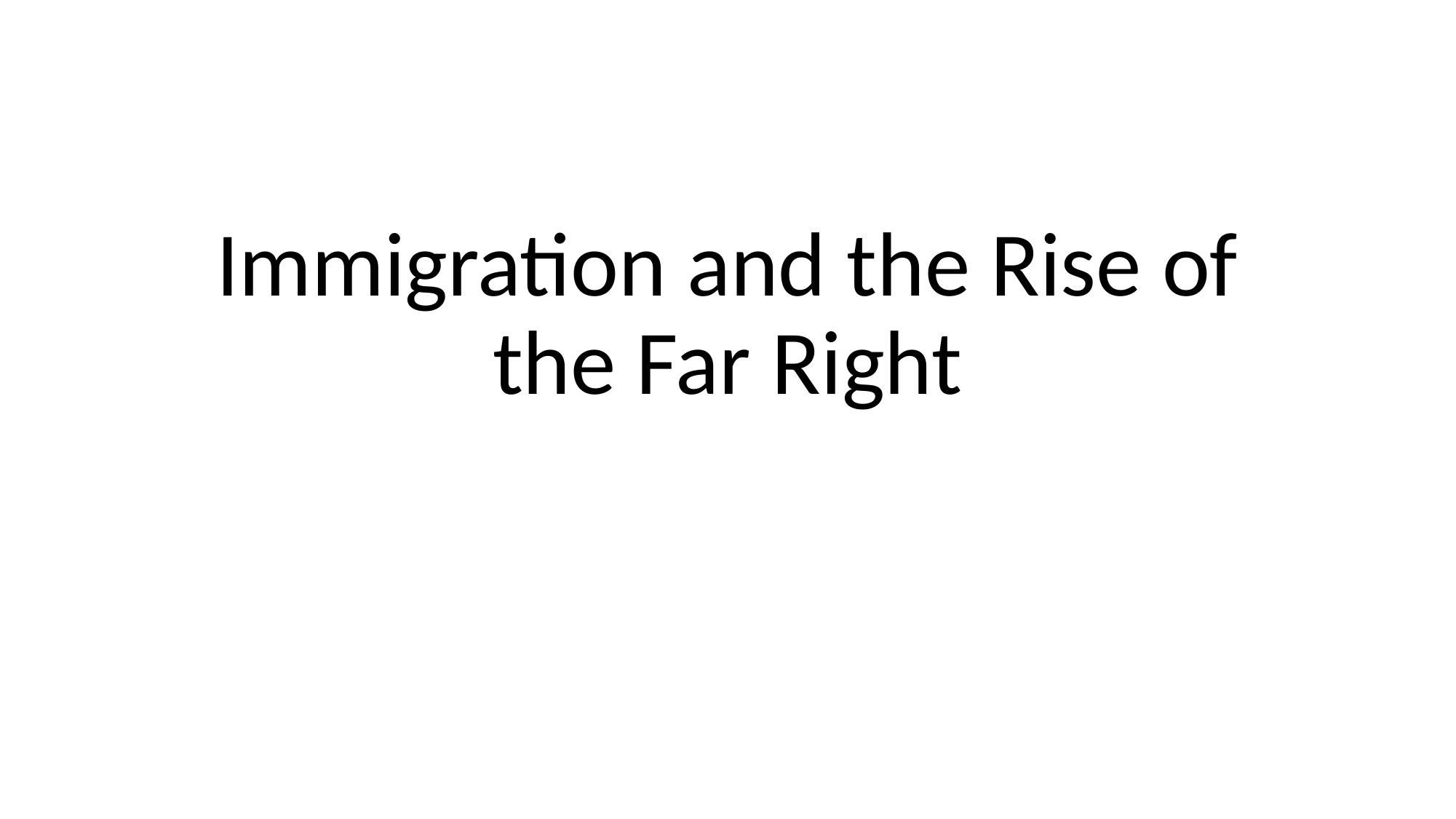

# Immigration and the Rise of the Far Right